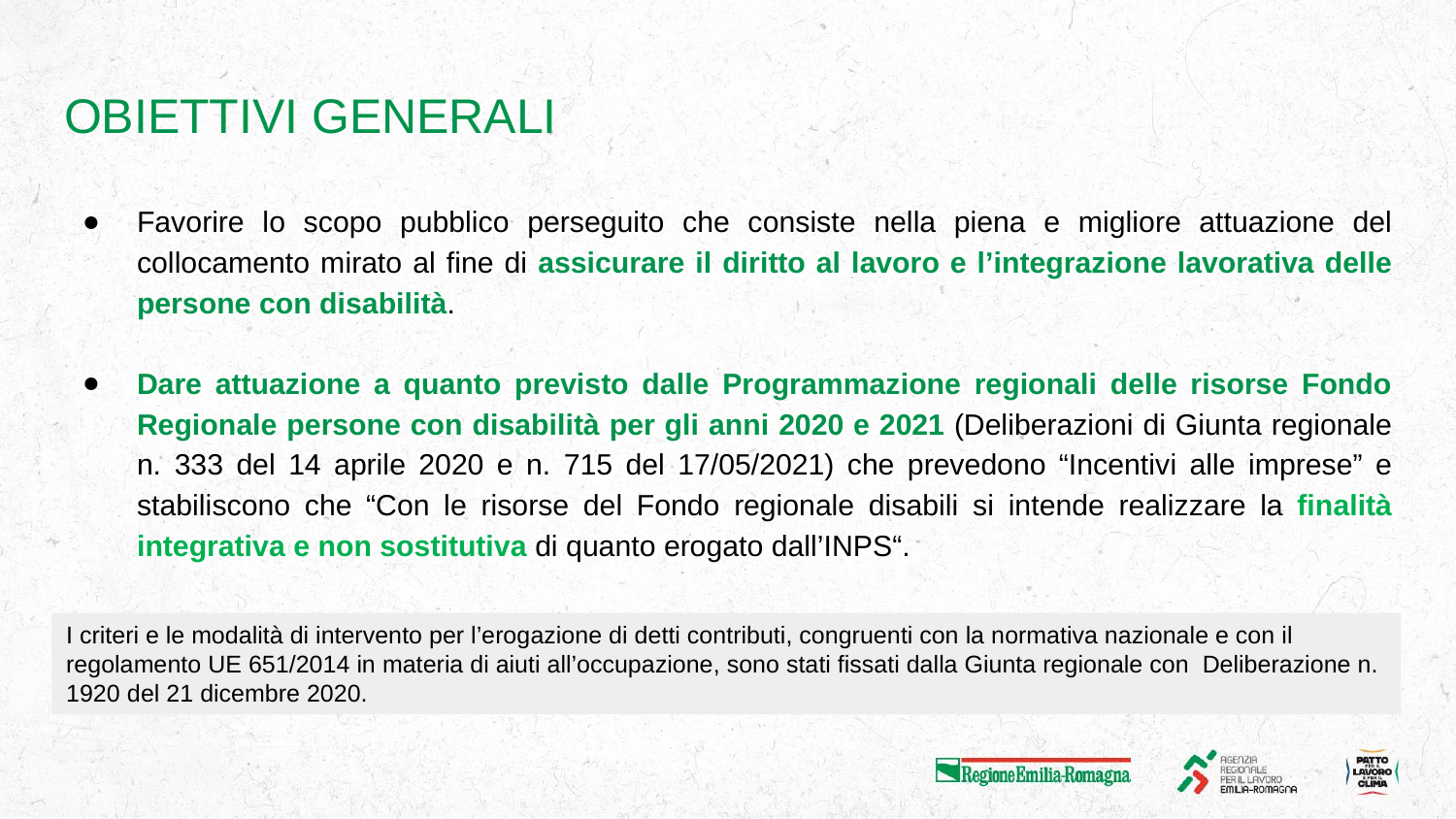

# OBIETTIVI GENERALI
Favorire lo scopo pubblico perseguito che consiste nella piena e migliore attuazione del collocamento mirato al fine di assicurare il diritto al lavoro e l’integrazione lavorativa delle persone con disabilità.

Dare attuazione a quanto previsto dalle Programmazione regionali delle risorse Fondo Regionale persone con disabilità per gli anni 2020 e 2021 (Deliberazioni di Giunta regionale n. 333 del 14 aprile 2020 e n. 715 del 17/05/2021) che prevedono “Incentivi alle imprese” e stabiliscono che “Con le risorse del Fondo regionale disabili si intende realizzare la finalità integrativa e non sostitutiva di quanto erogato dall’INPS“.
I criteri e le modalità di intervento per l’erogazione di detti contributi, congruenti con la normativa nazionale e con il regolamento UE 651/2014 in materia di aiuti all’occupazione, sono stati fissati dalla Giunta regionale con  Deliberazione n. 1920 del 21 dicembre 2020.